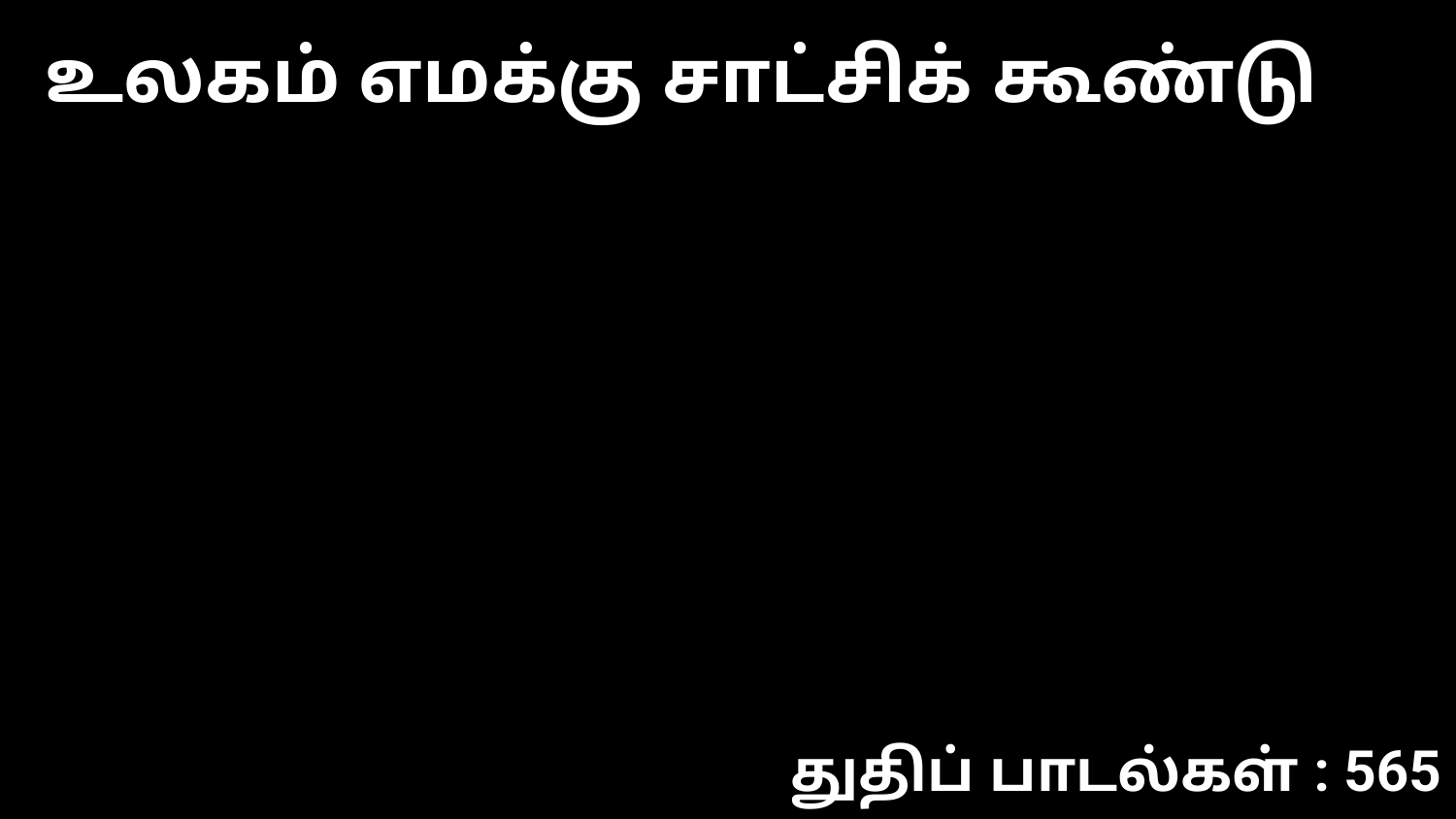

உலகம் எமக்கு சாட்சிக் கூண்டு
துதிப் பாடல்கள் : 565